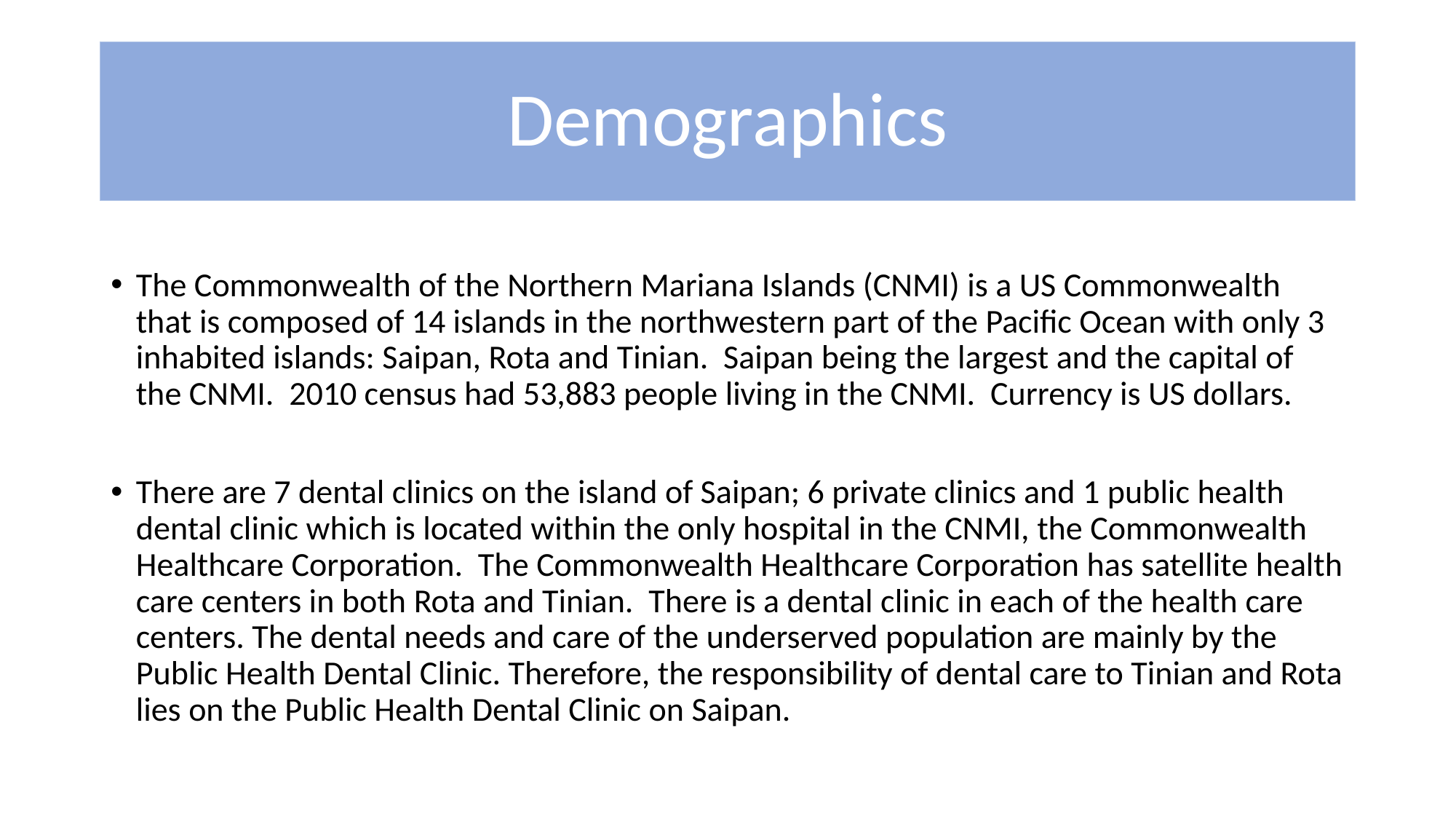

# Demographics
The Commonwealth of the Northern Mariana Islands (CNMI) is a US Commonwealth that is composed of 14 islands in the northwestern part of the Pacific Ocean with only 3 inhabited islands: Saipan, Rota and Tinian.  Saipan being the largest and the capital of the CNMI.  2010 census had 53,883 people living in the CNMI.  Currency is US dollars.

There are 7 dental clinics on the island of Saipan; 6 private clinics and 1 public health dental clinic which is located within the only hospital in the CNMI, the Commonwealth Healthcare Corporation.  The Commonwealth Healthcare Corporation has satellite health care centers in both Rota and Tinian.  There is a dental clinic in each of the health care centers. The dental needs and care of the underserved population are mainly by the Public Health Dental Clinic. Therefore, the responsibility of dental care to Tinian and Rota lies on the Public Health Dental Clinic on Saipan.